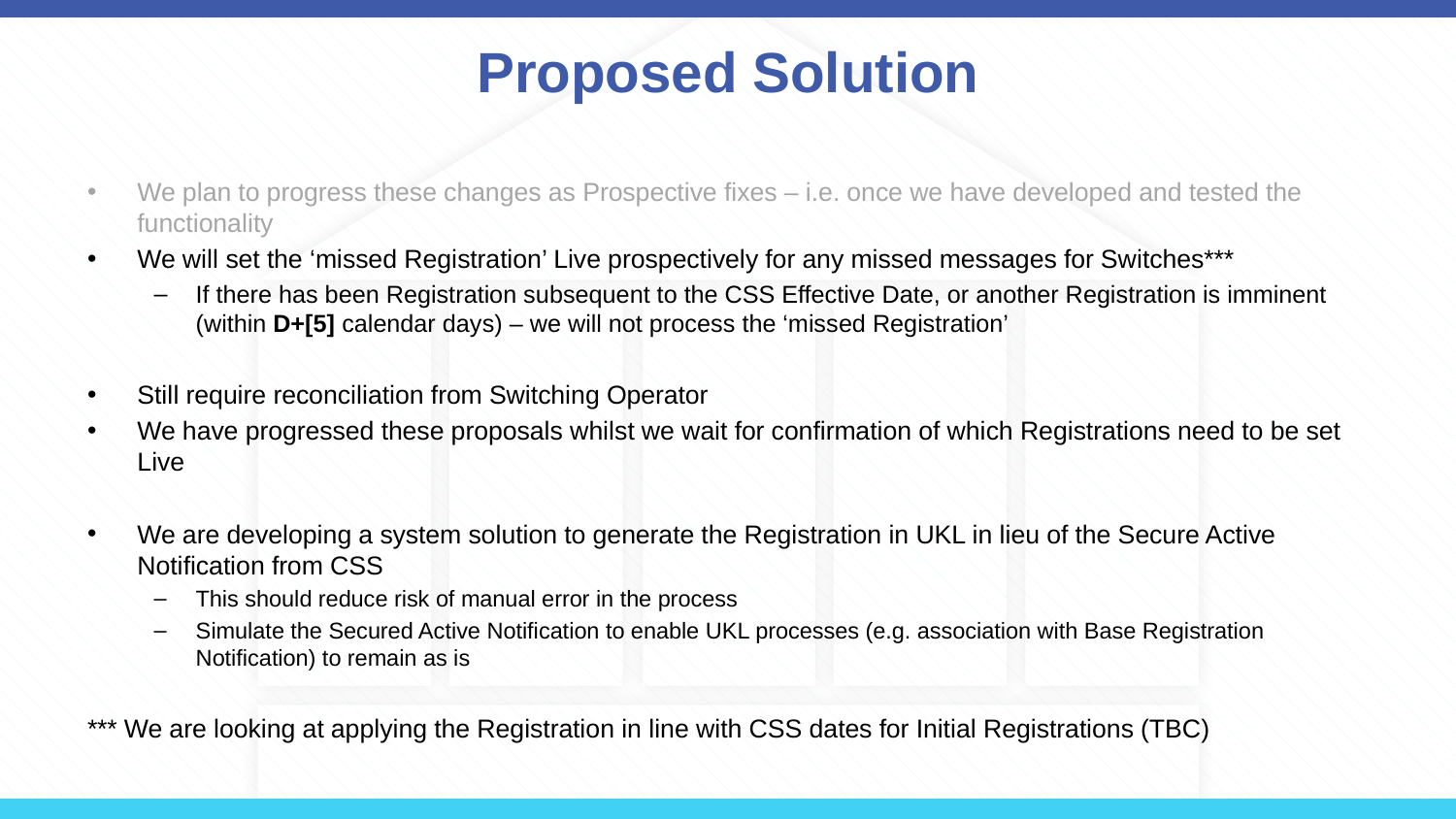

# Proposed Solution
We plan to progress these changes as Prospective fixes – i.e. once we have developed and tested the functionality
We will set the ‘missed Registration’ Live prospectively for any missed messages for Switches***
If there has been Registration subsequent to the CSS Effective Date, or another Registration is imminent (within D+[5] calendar days) – we will not process the ‘missed Registration’

Still require reconciliation from Switching Operator
We have progressed these proposals whilst we wait for confirmation of which Registrations need to be set Live

We are developing a system solution to generate the Registration in UKL in lieu of the Secure Active Notification from CSS
This should reduce risk of manual error in the process
Simulate the Secured Active Notification to enable UKL processes (e.g. association with Base Registration Notification) to remain as is

*** We are looking at applying the Registration in line with CSS dates for Initial Registrations (TBC)